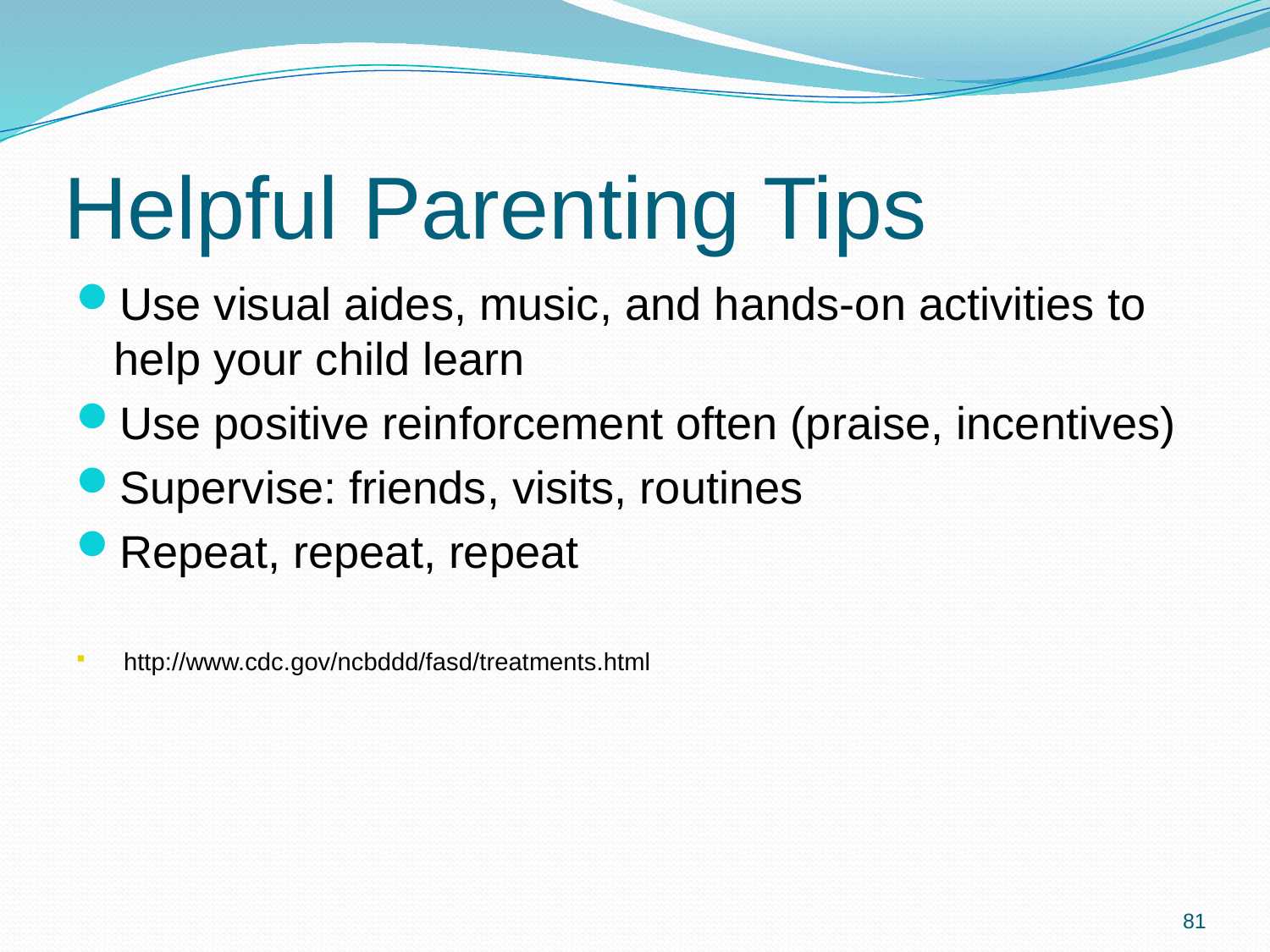

# Helpful Parenting Tips
Use visual aides, music, and hands-on activities to help your child learn
Use positive reinforcement often (praise, incentives)
Supervise: friends, visits, routines
Repeat, repeat, repeat

http://www.cdc.gov/ncbddd/fasd/treatments.html

81